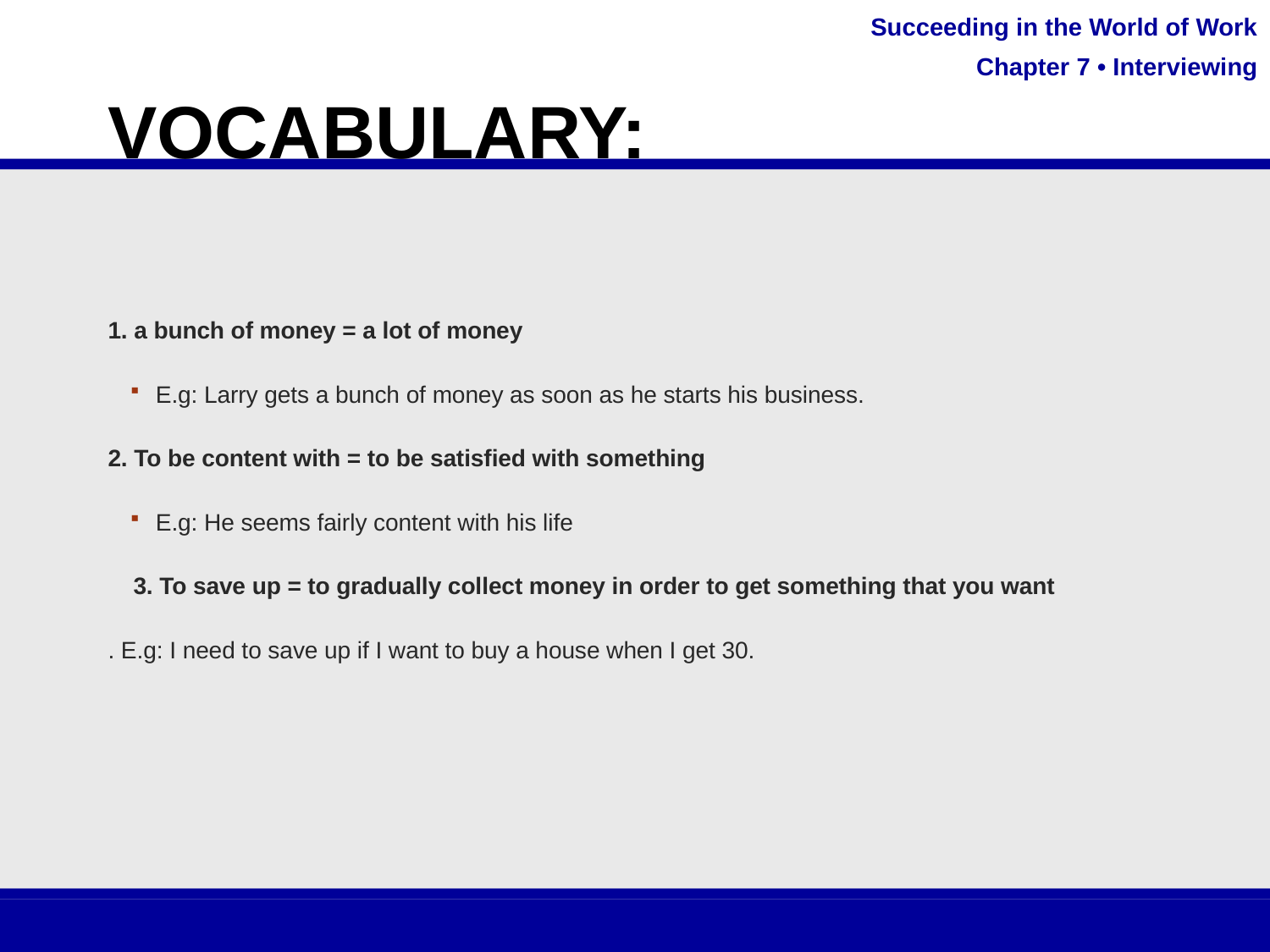

# VOCABULARY:
1. a bunch of money = a lot of money
E.g: Larry gets a bunch of money as soon as he starts his business.
2. To be content with = to be satisfied with something
E.g: He seems fairly content with his life
3. To save up = to gradually collect money in order to get something that you want
. E.g: I need to save up if I want to buy a house when I get 30.